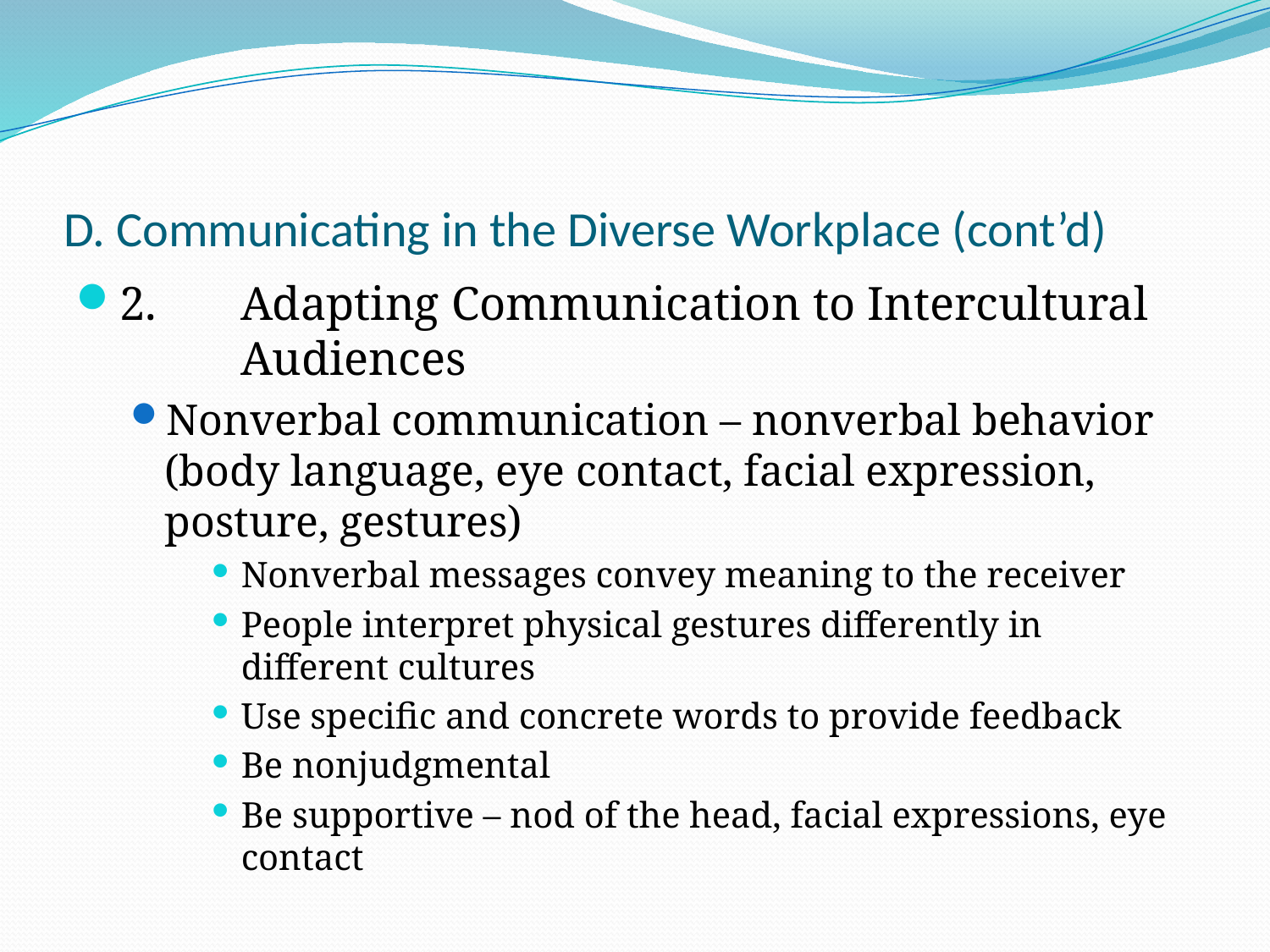

# D. Communicating in the Diverse Workplace (cont’d)
2.	Adapting Communication to Intercultural 	Audiences
Nonverbal communication – nonverbal behavior (body language, eye contact, facial expression, posture, gestures)
Nonverbal messages convey meaning to the receiver
People interpret physical gestures differently in different cultures
Use specific and concrete words to provide feedback
Be nonjudgmental
Be supportive – nod of the head, facial expressions, eye contact